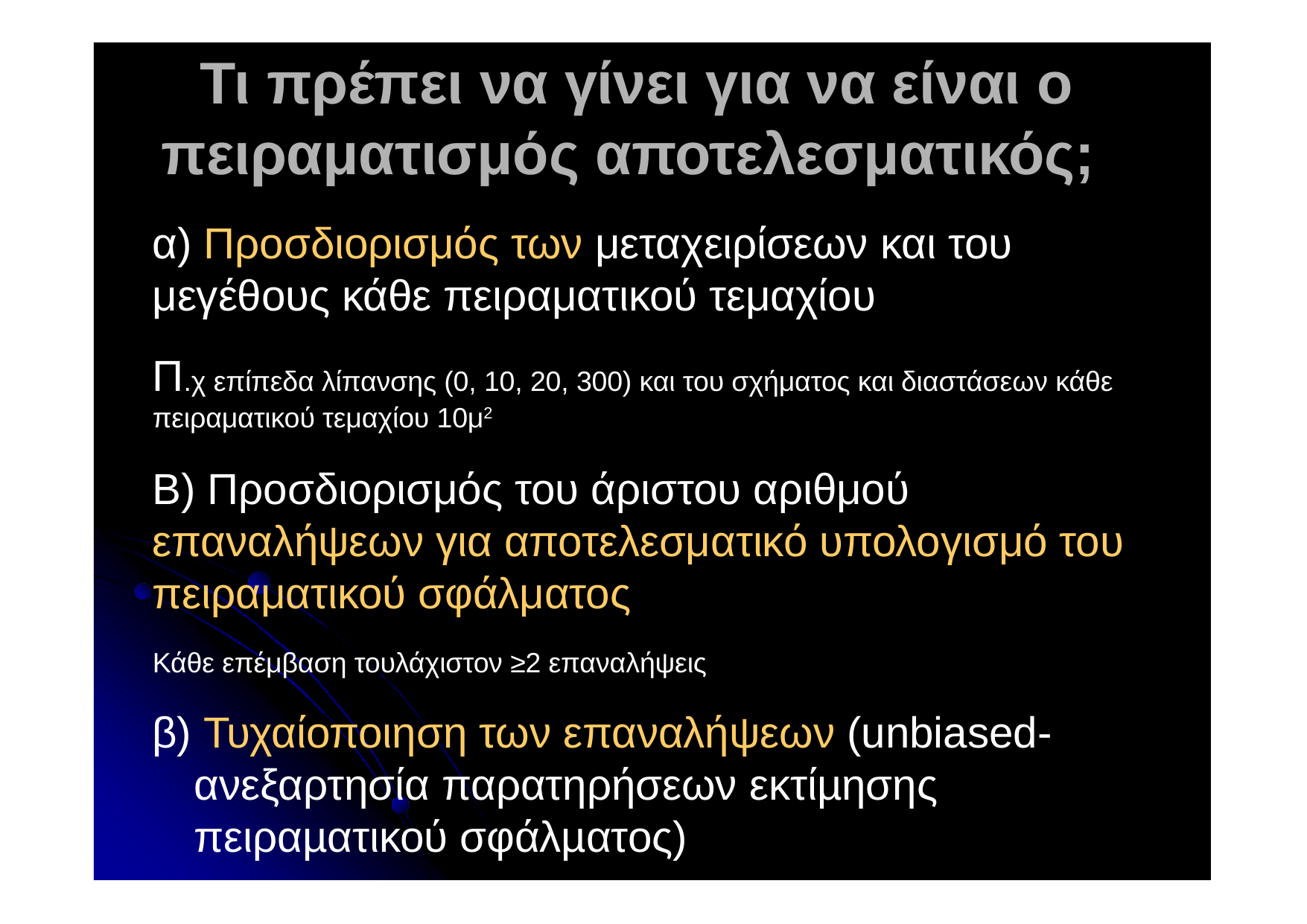

# Τι πρέπει να γίνει για να είναι ο πειραματισμός αποτελεσματικός;
α) Προσδιορισμός των μεταχειρίσεων και του μεγέθους κάθε πειραματικού τεμαχίου
Π.χ επίπεδα λίπανσης (0, 10, 20, 300) και του σχήματος και διαστάσεων κάθε πειραματικού τεμαχίου 10μ2
Β) Προσδιορισμός του άριστου αριθμού επαναλήψεων για αποτελεσματικό υπολογισμό του  πειραματικού σφάλματος
Κάθε επέμβαση τουλάχιστον ≥2 επαναλήψεις
β) Τυχαίοποιηση των επαναλήψεων (unbiased- ανεξαρτησία παρατηρήσεων εκτίµησης πειραµατικού σφάλµατος)